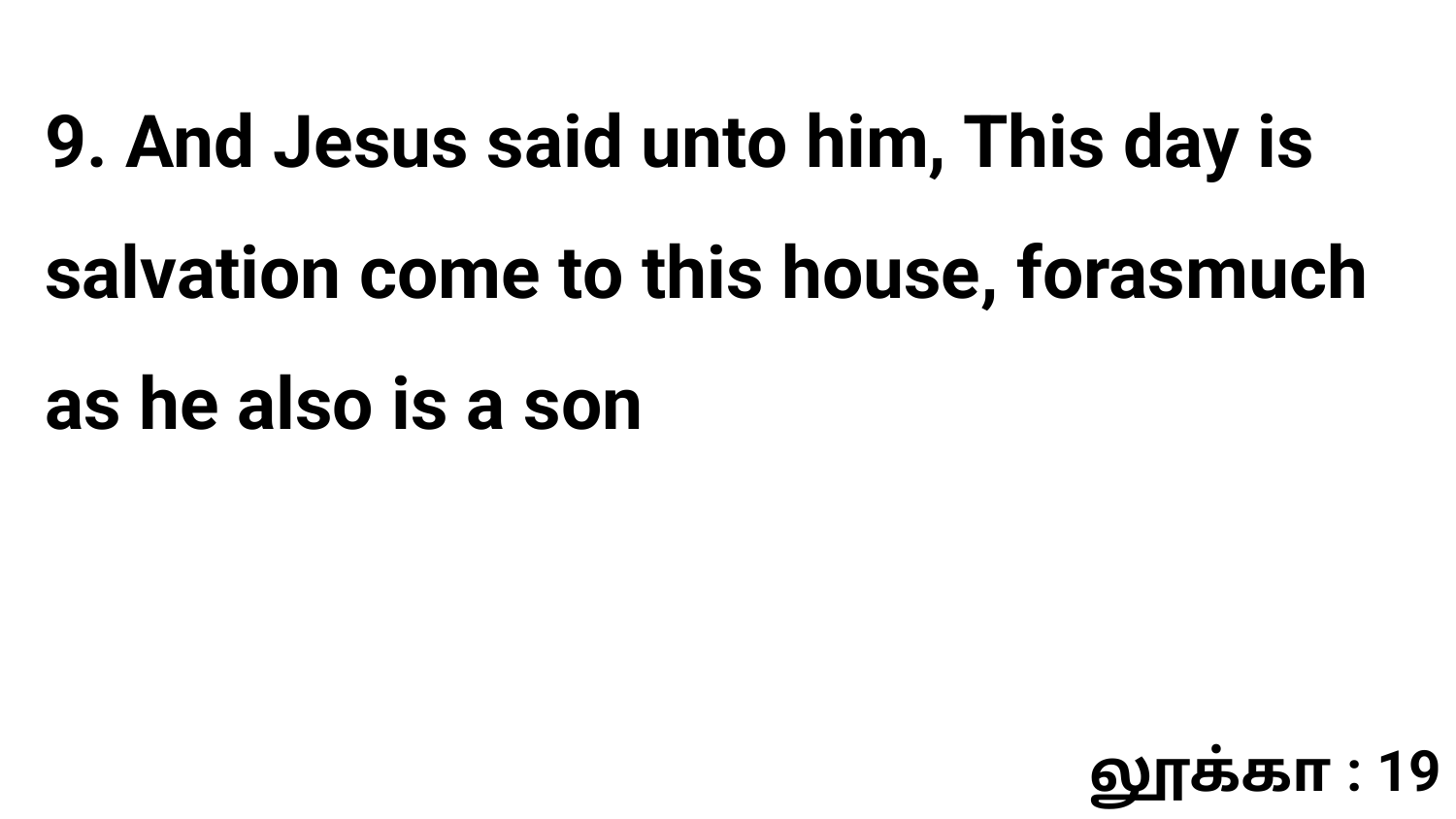

9. And Jesus said unto him, This day is salvation come to this house, forasmuch as he also is a son
லூக்கா : 19